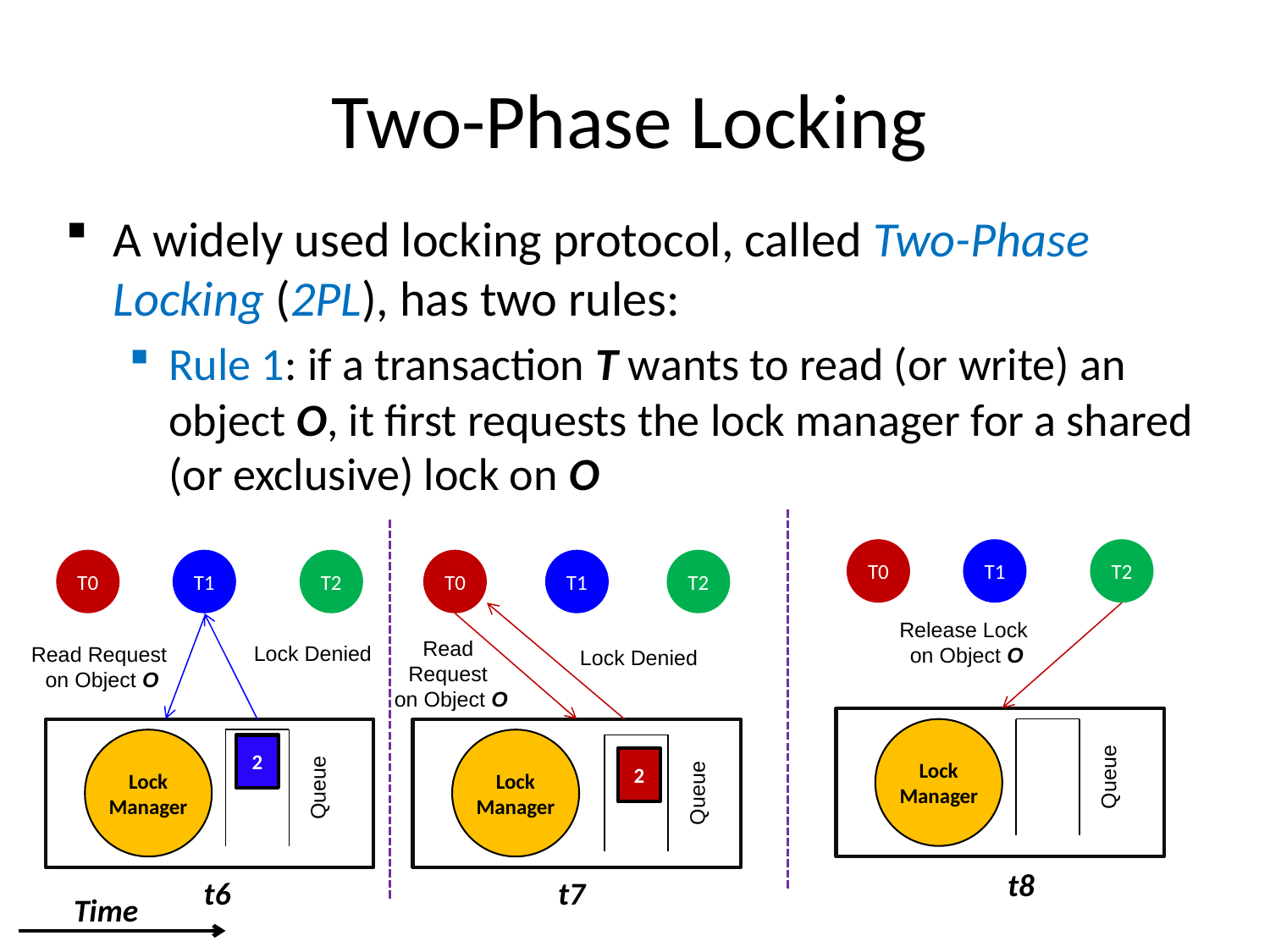

# Two-Phase Locking
A widely used locking protocol, called Two-Phase Locking (2PL), has two rules:
Rule 1: if a transaction T wants to read (or write) an object O, it first requests the lock manager for a shared (or exclusive) lock on O

T0
T1
T2
T0
T1
T2
T0
T1
T2
Release Lock
on Object O
Read
Request
on Object O
Lock Denied
Read Request
on Object O
Lock Denied

Lock Manager
Lock Manager
Lock Manager
2
2
Queue
Queue
Queue
t8
t6
t7
Time